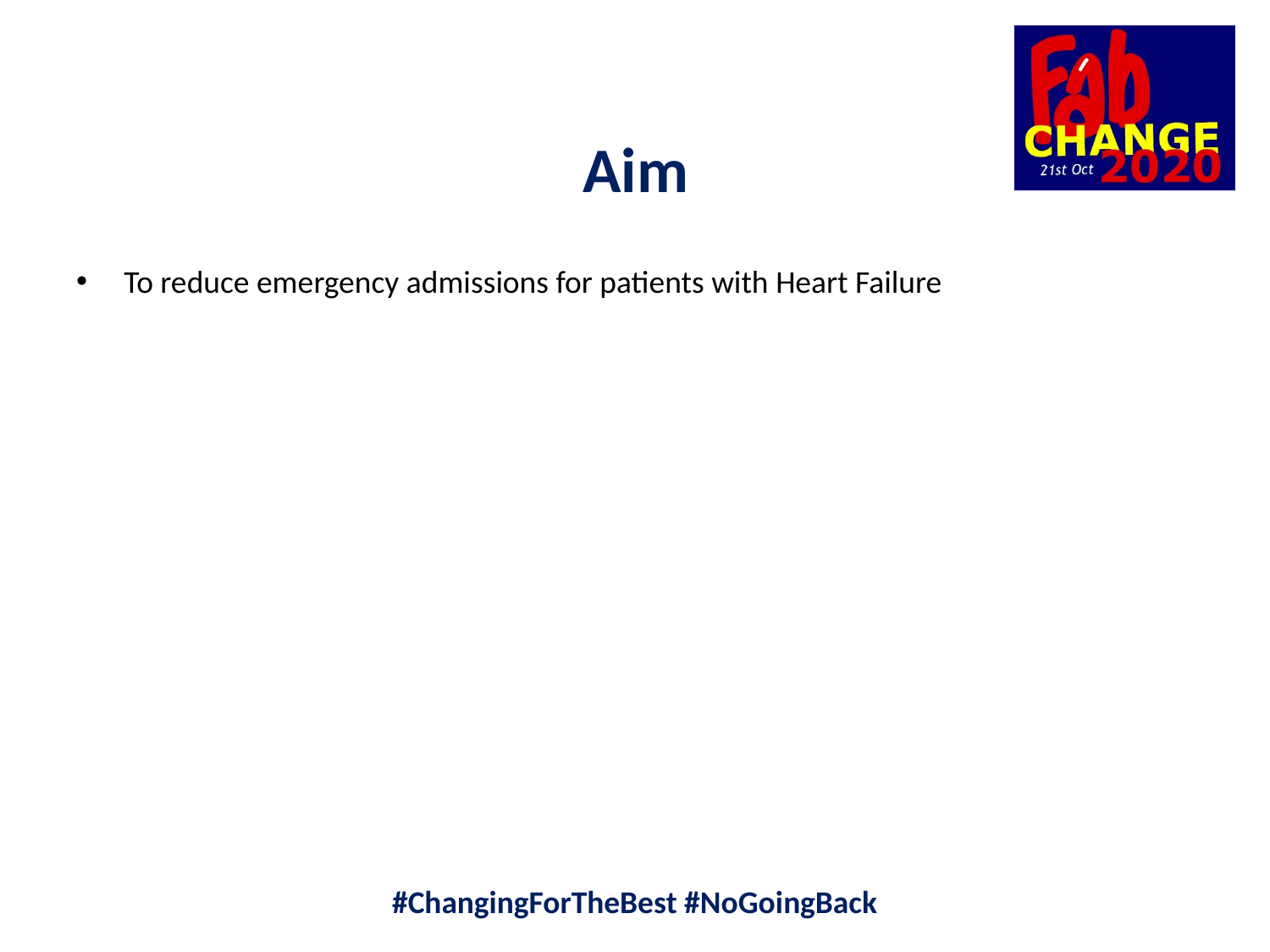

Aim

To reduce emergency admissions for patients with Heart Failure

#ChangingForTheBest #NoGoingBack